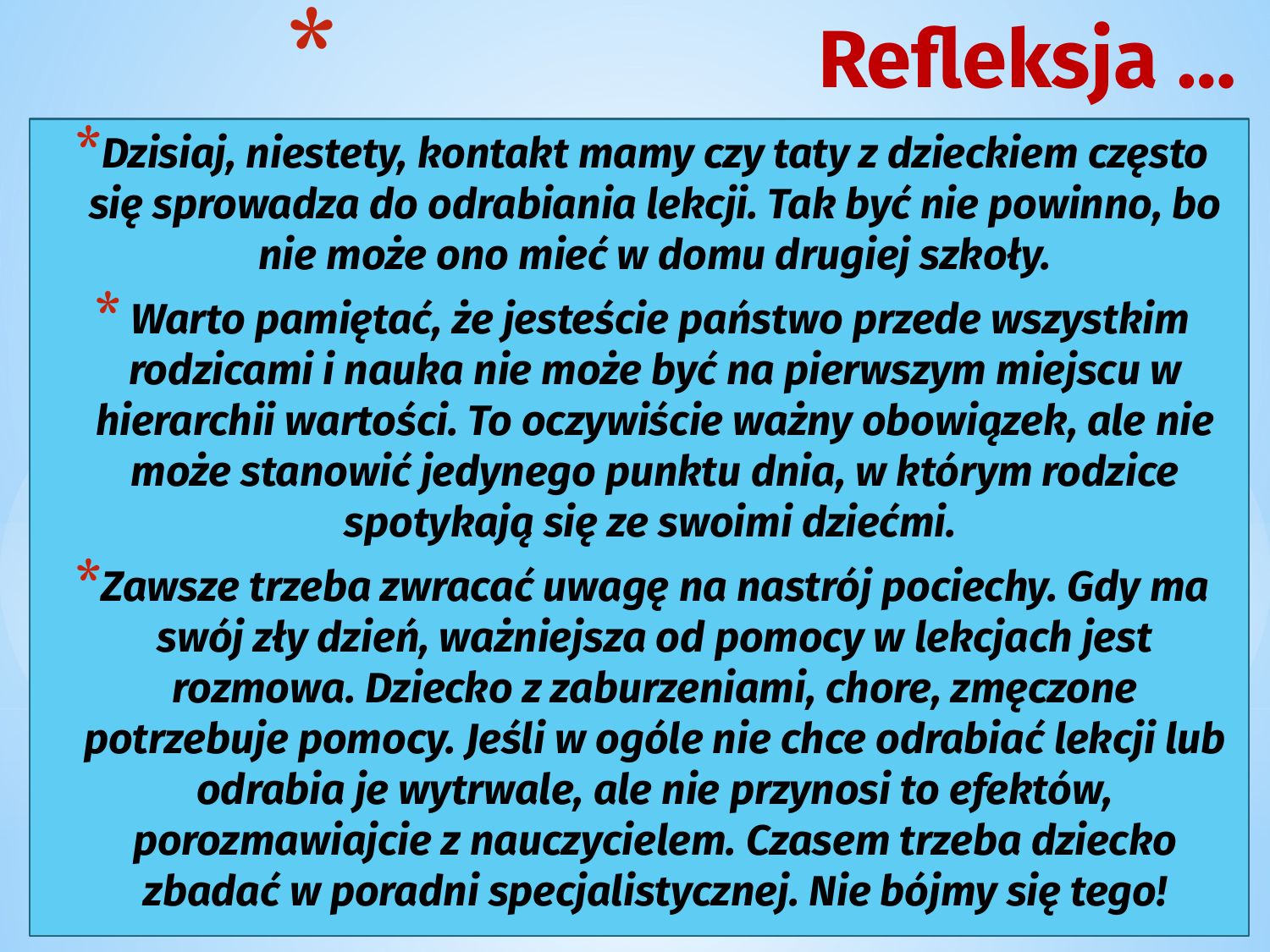

# Refleksja …
Dzisiaj, niestety, kontakt mamy czy taty z dzieckiem często się sprowadza do odrabiania lekcji. Tak być nie powinno, bo nie może ono mieć w domu drugiej szkoły.
 Warto pamiętać, że jesteście państwo przede wszystkim rodzicami i nauka nie może być na pierwszym miejscu w hierarchii wartości. To oczywiście ważny obowiązek, ale nie może stanowić jedynego punktu dnia, w którym rodzice spotykają się ze swoimi dziećmi.
Zawsze trzeba zwracać uwagę na nastrój pociechy. Gdy ma swój zły dzień, ważniejsza od pomocy w lekcjach jest rozmowa. Dziecko z zaburzeniami, chore, zmęczone potrzebuje pomocy. Jeśli w ogóle nie chce odrabiać lekcji lub odrabia je wytrwale, ale nie przynosi to efektów, porozmawiajcie z nauczycielem. Czasem trzeba dziecko zbadać w poradni specjalistycznej. Nie bójmy się tego!